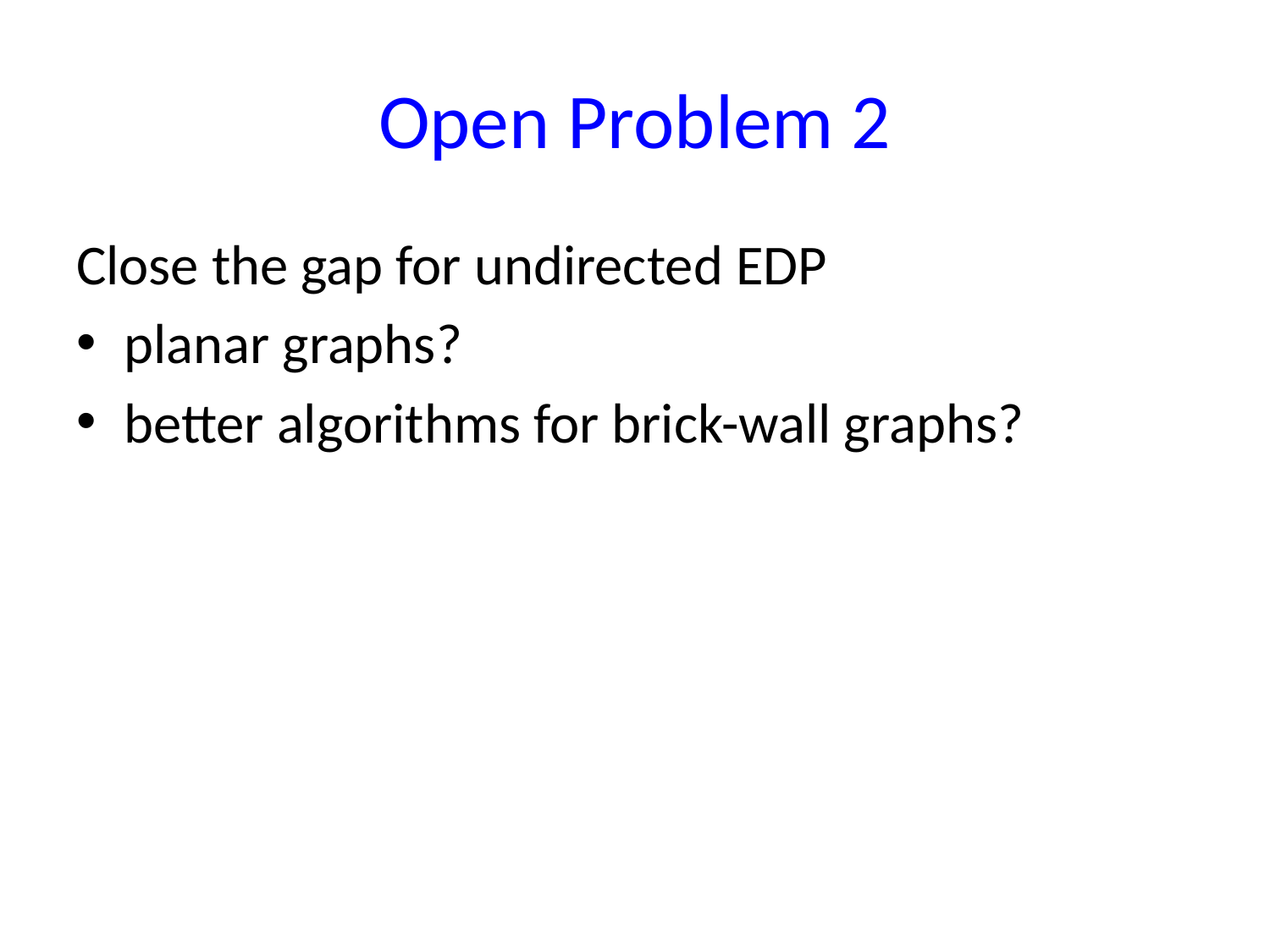

# Open Problem 2
Close the gap for undirected EDP
planar graphs?
better algorithms for brick-wall graphs?